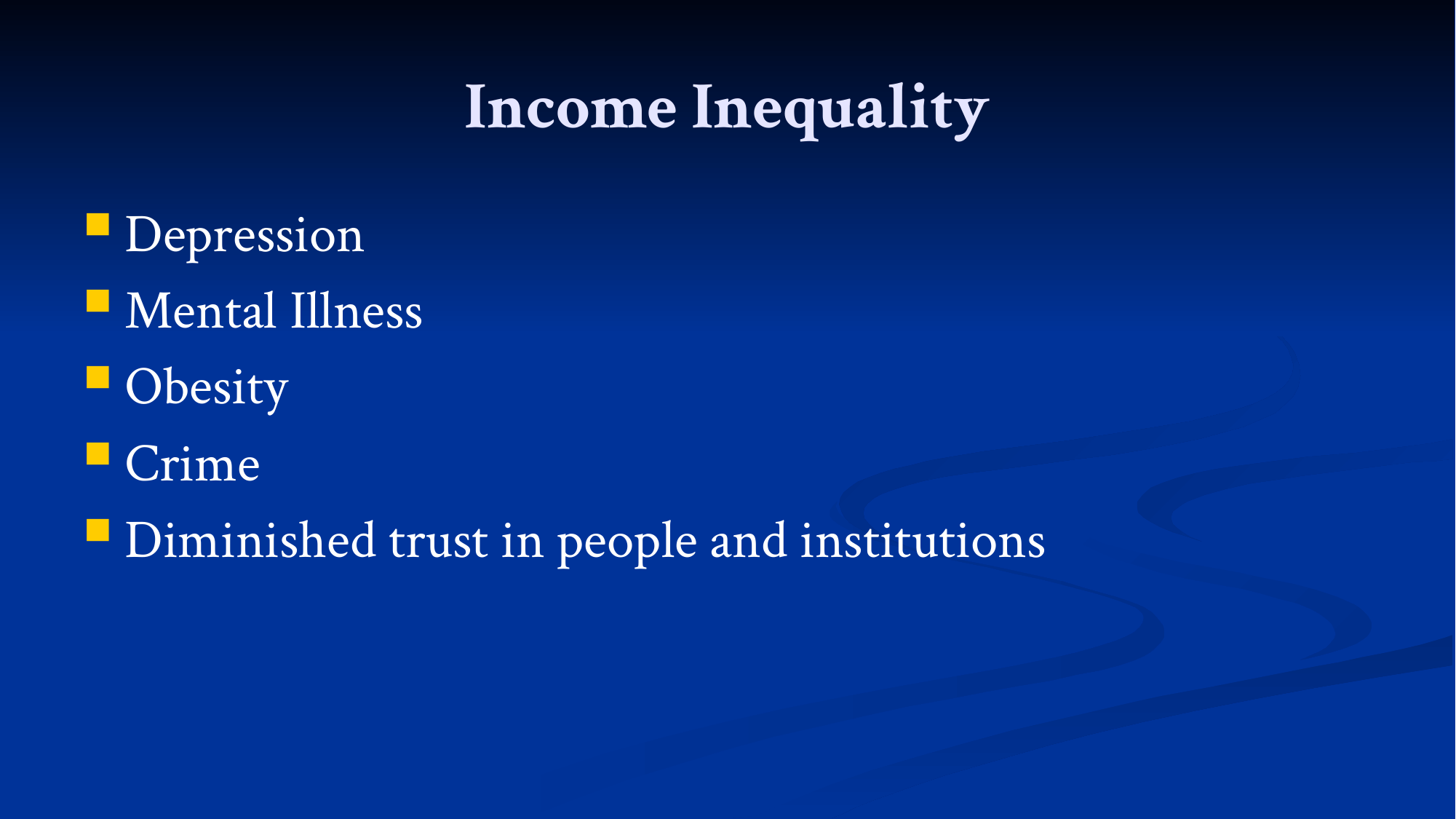

# Income Inequality
Depression
Mental Illness
Obesity
Crime
Diminished trust in people and institutions